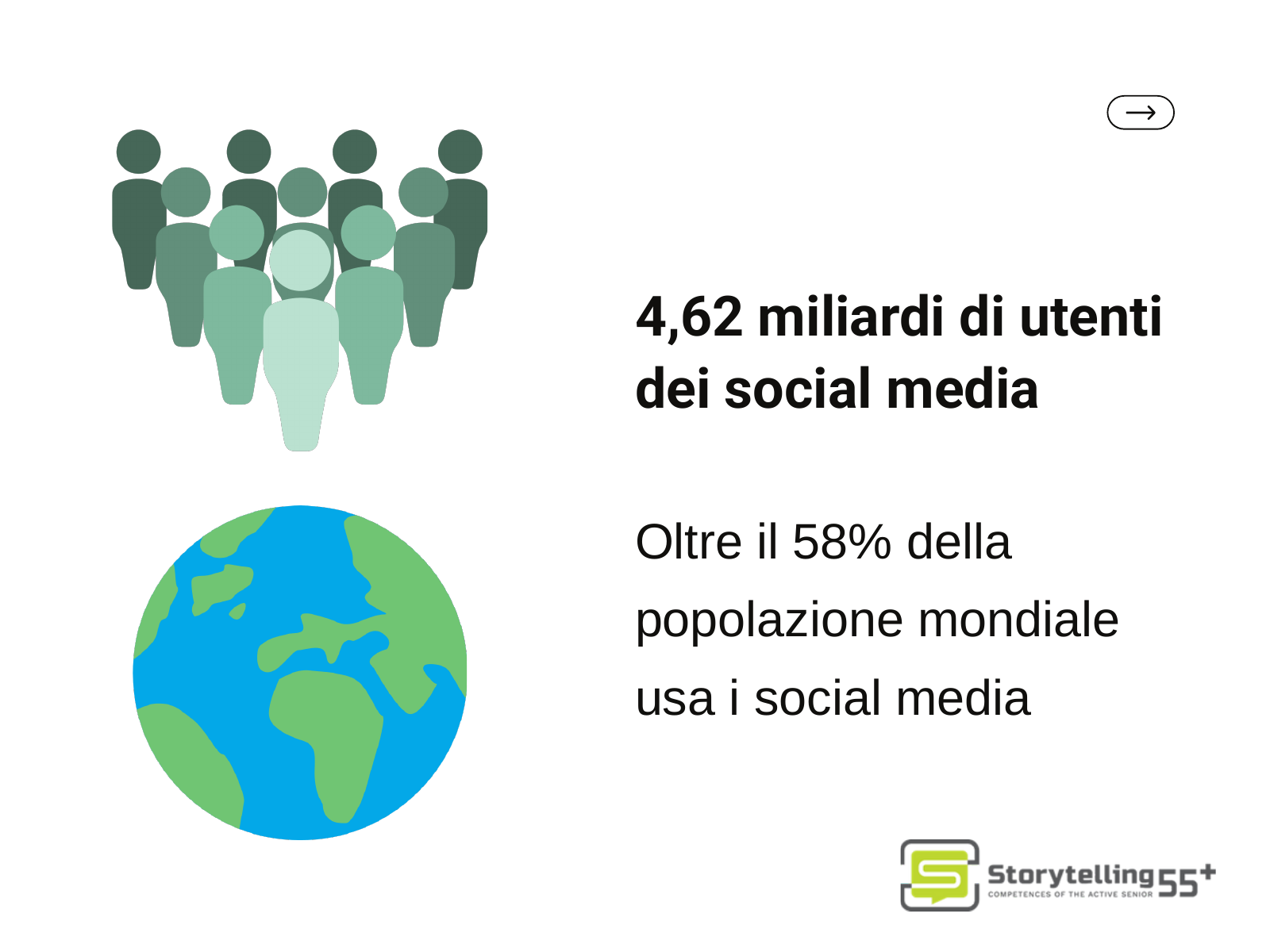

4,62 miliardi di utenti dei social media
Oltre il 58% della popolazione mondiale usa i social media